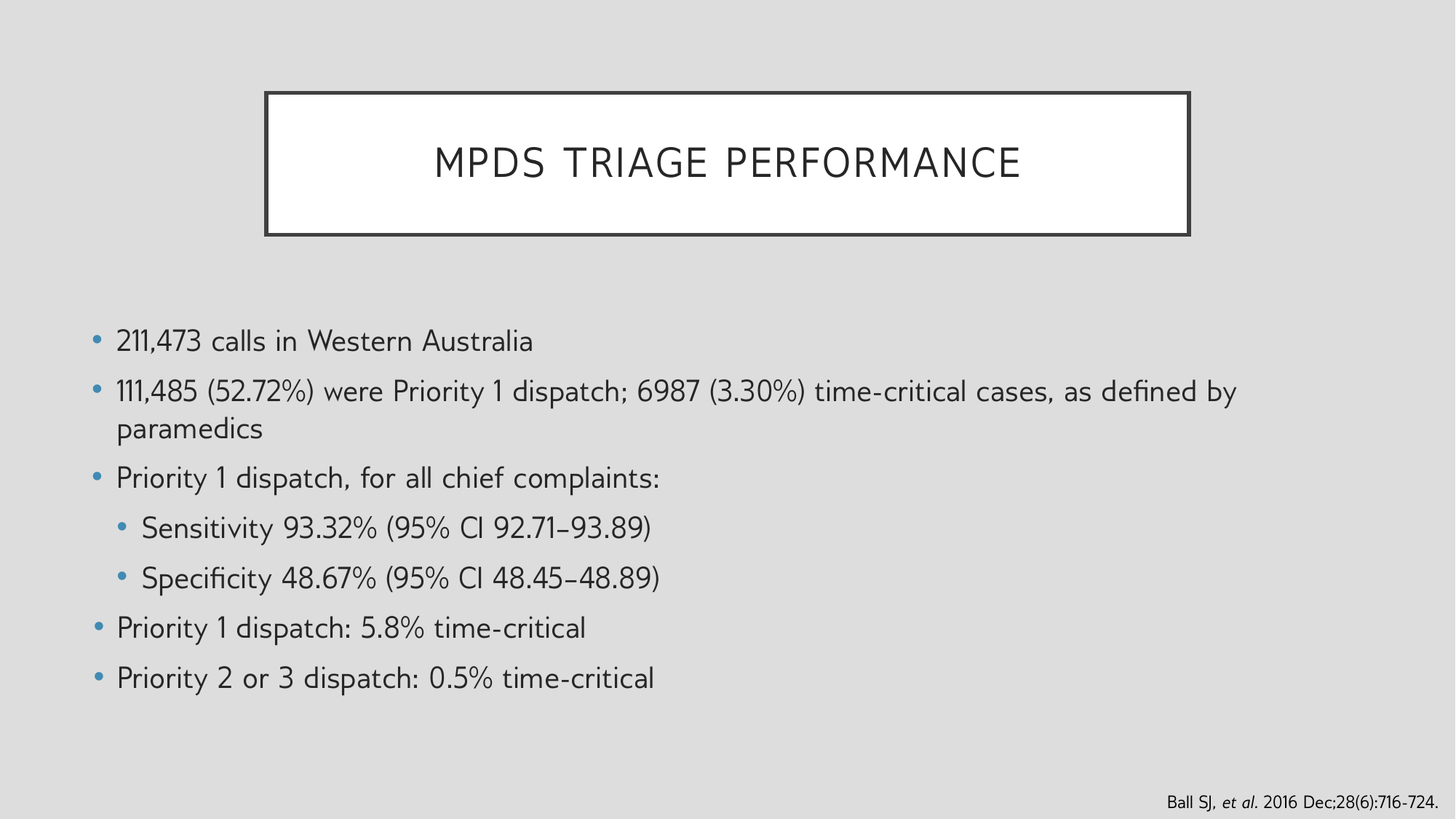

# MPDS TRIAGE Performance
211,473 calls in Western Australia
111,485 (52.72%) were Priority 1 dispatch; 6987 (3.30%) time‐critical cases, as defined by paramedics
Priority 1 dispatch, for all chief complaints:
Sensitivity 93.32% (95% CI 92.71–93.89)
Specificity 48.67% (95% CI 48.45–48.89)
Priority 1 dispatch: 5.8% time-critical
Priority 2 or 3 dispatch: 0.5% time-critical

Ball SJ, et al. 2016 Dec;28(6):716-724.